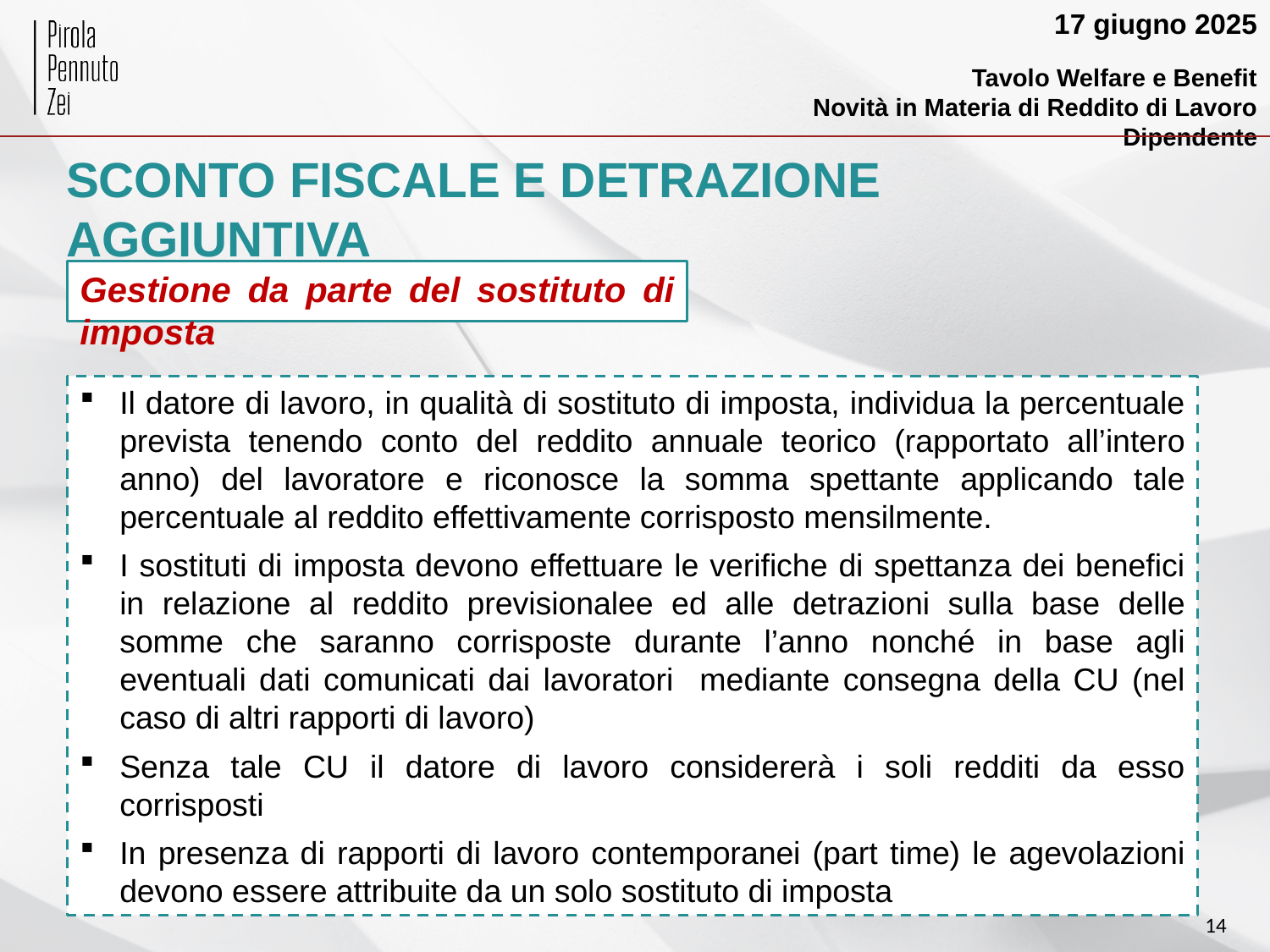

# SCONTO FISCALE E DETRAZIONE AGGIUNTIVA
Gestione da parte del sostituto di imposta
Il datore di lavoro, in qualità di sostituto di imposta, individua la percentuale prevista tenendo conto del reddito annuale teorico (rapportato all’intero anno) del lavoratore e riconosce la somma spettante applicando tale percentuale al reddito effettivamente corrisposto mensilmente.
I sostituti di imposta devono effettuare le verifiche di spettanza dei benefici in relazione al reddito previsionalee ed alle detrazioni sulla base delle somme che saranno corrisposte durante l’anno nonché in base agli eventuali dati comunicati dai lavoratori  mediante consegna della CU (nel caso di altri rapporti di lavoro)
Senza tale CU il datore di lavoro considererà i soli redditi da esso corrisposti
In presenza di rapporti di lavoro contemporanei (part time) le agevolazioni devono essere attribuite da un solo sostituto di imposta
14